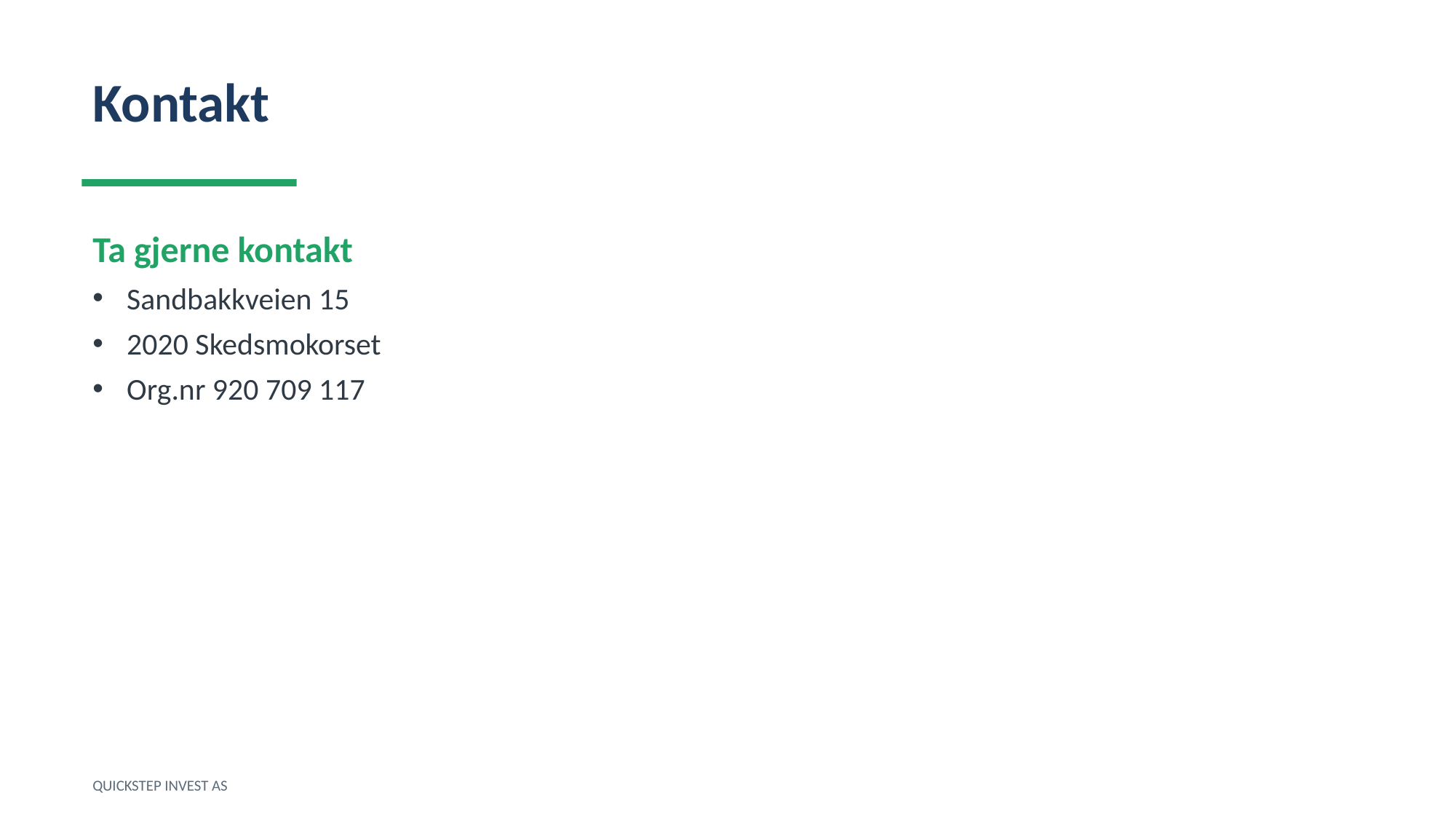

Kontakt

Ta gjerne kontakt
Sandbakkveien 15
2020 Skedsmokorset
Org.nr 920 709 117
QUICKSTEP INVEST AS